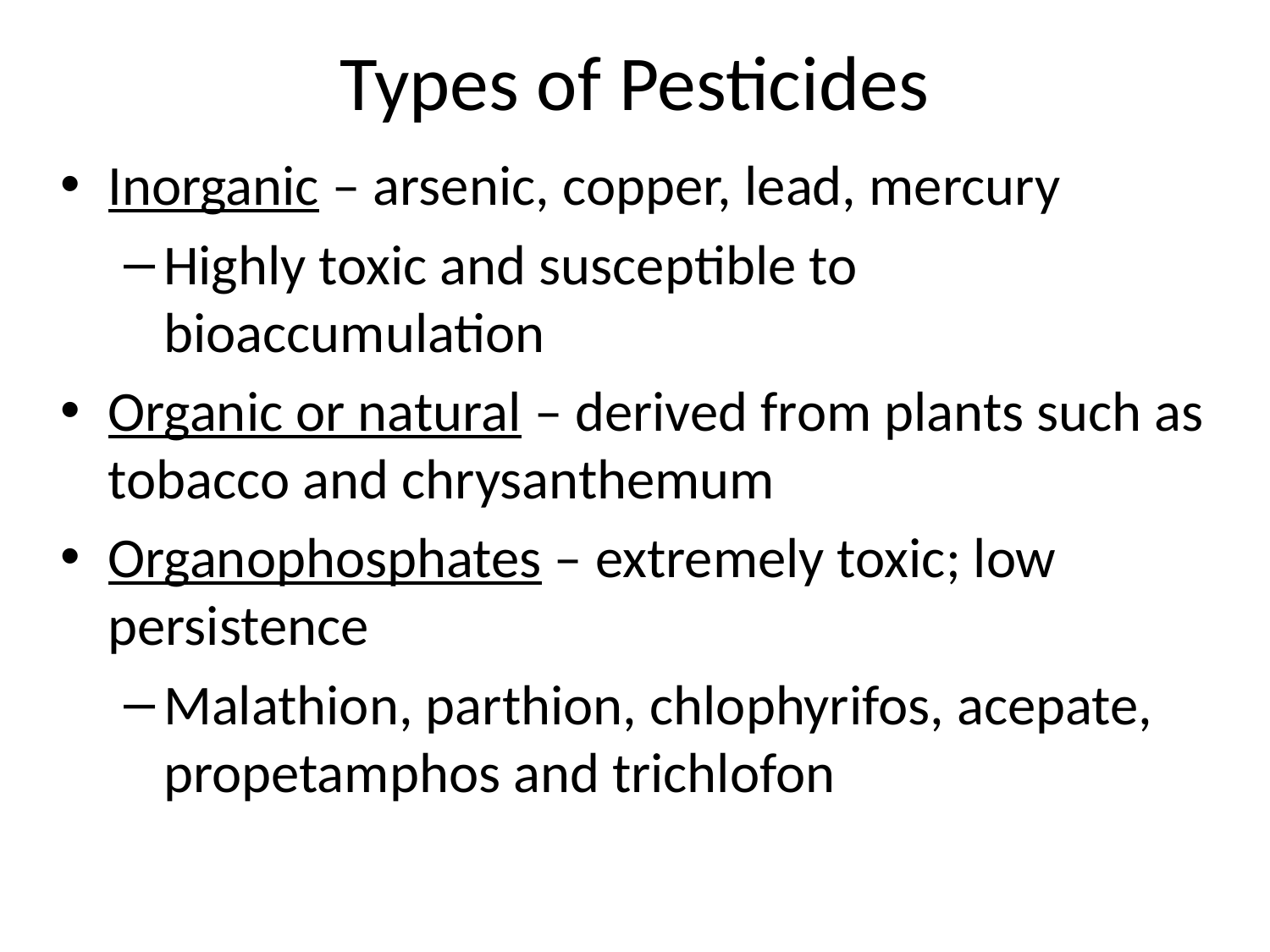

# Types of Pesticides
Inorganic – arsenic, copper, lead, mercury
Highly toxic and susceptible to bioaccumulation
Organic or natural – derived from plants such as tobacco and chrysanthemum
Organophosphates – extremely toxic; low persistence
Malathion, parthion, chlophyrifos, acepate, propetamphos and trichlofon